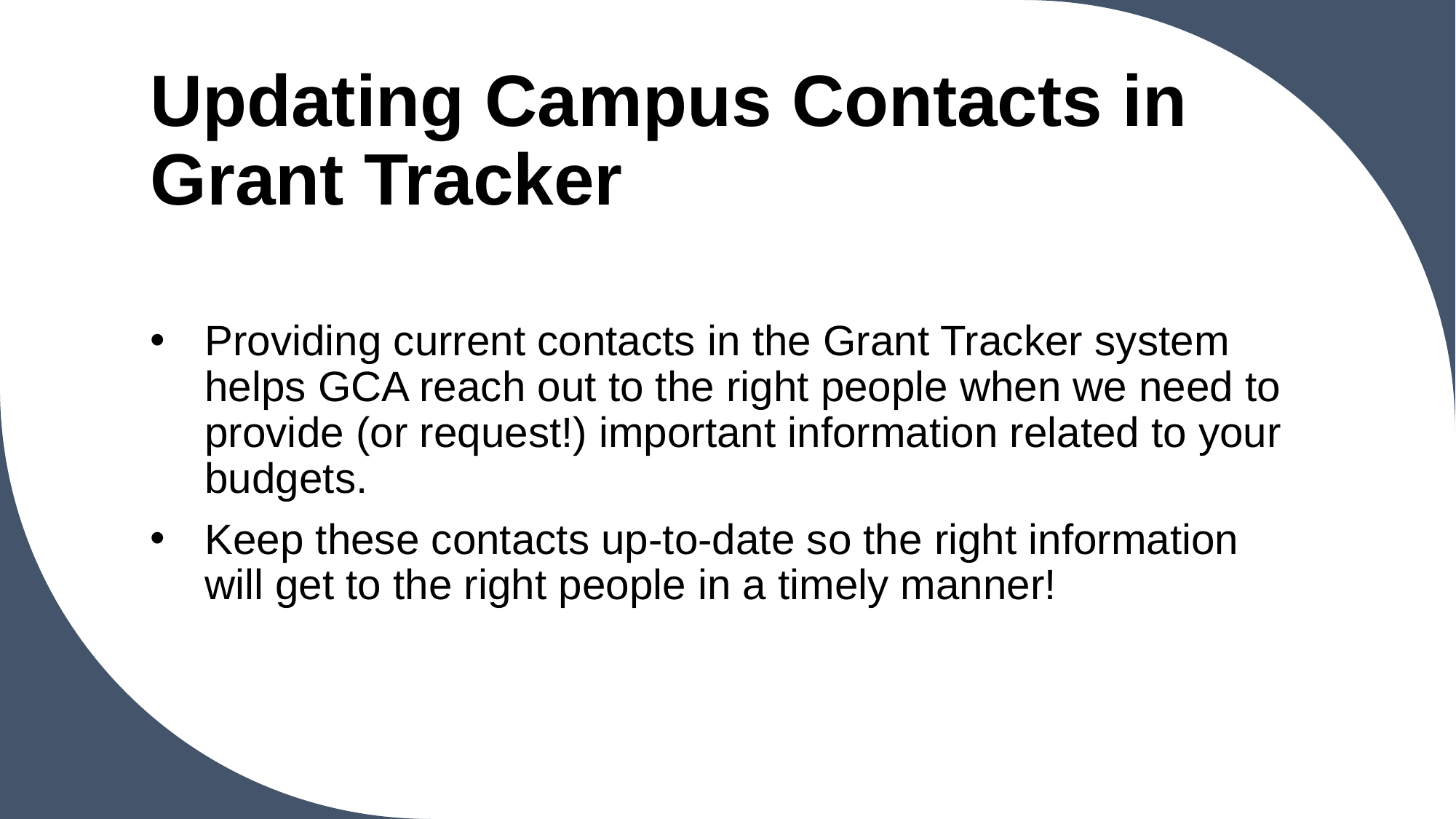

# Updating Campus Contacts in Grant Tracker
Providing current contacts in the Grant Tracker system helps GCA reach out to the right people when we need to provide (or request!) important information related to your budgets.
Keep these contacts up-to-date so the right information will get to the right people in a timely manner!